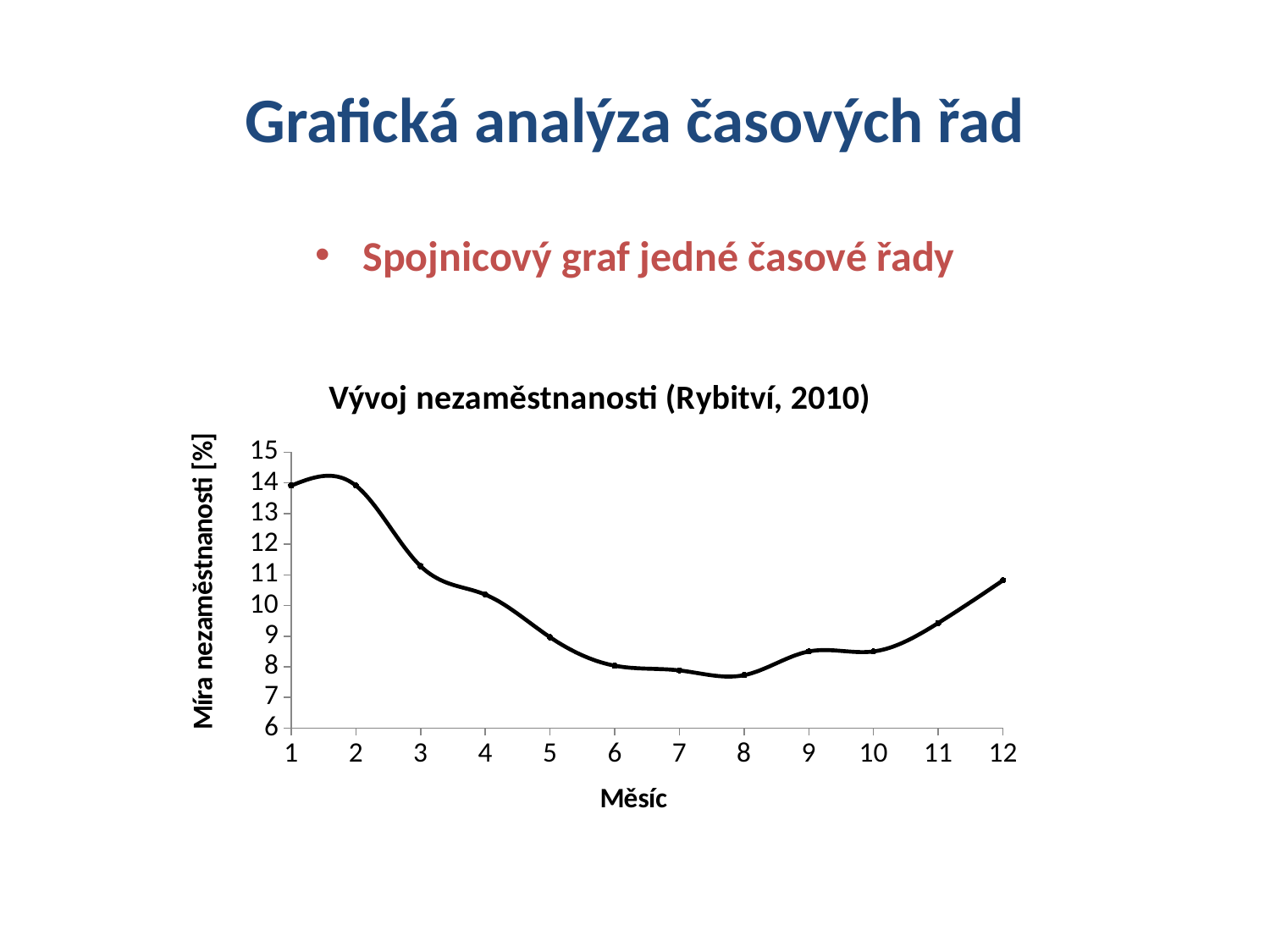

# Grafická analýza časových řad
Spojnicový graf jedné časové řady

### Chart: Vývoj nezaměstnanosti (Rybitví, 2010)

| Category |  |
|---|---|